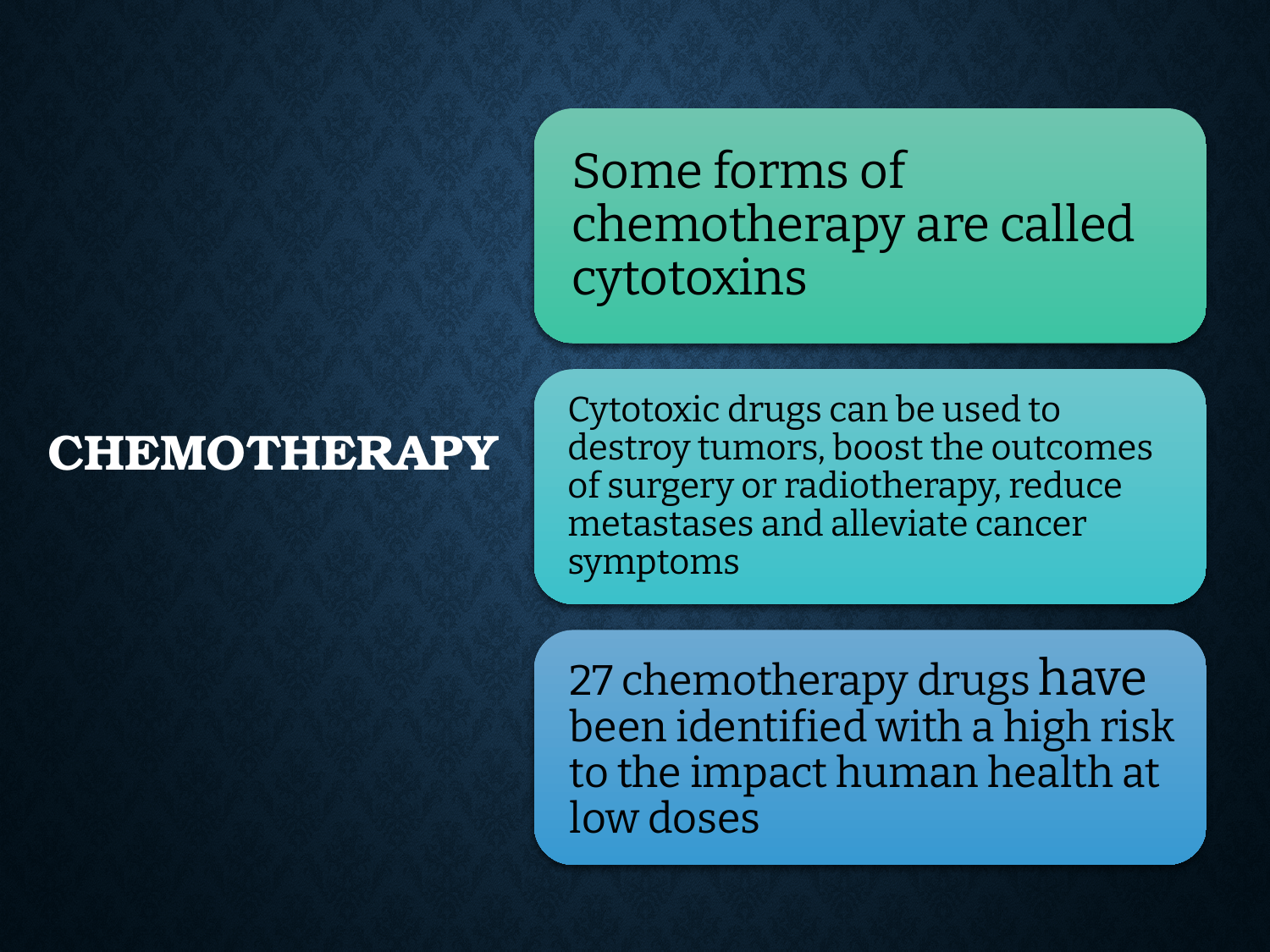

Some forms of chemotherapy are called cytotoxins
Cytotoxic drugs can be used to destroy tumors, boost the outcomes of surgery or radiotherapy, reduce metastases and alleviate cancer symptoms
27 chemotherapy drugs have been identified with a high risk to the impact human health at low doses
# Chemotherapy